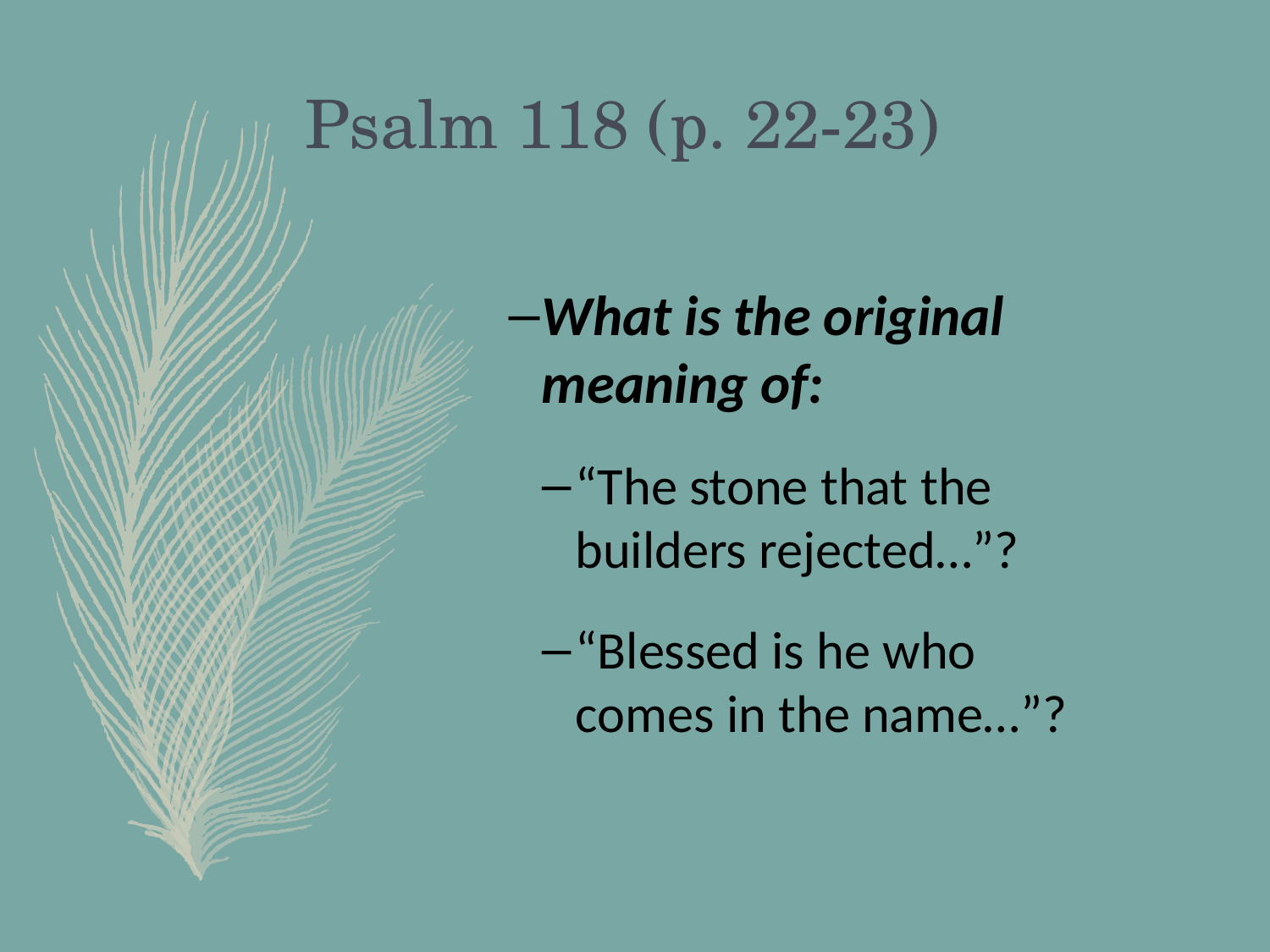

# Psalm 118 (p. 22-23)
What is the original meaning of:
“The stone that the builders rejected…”?
“Blessed is he who comes in the name…”?